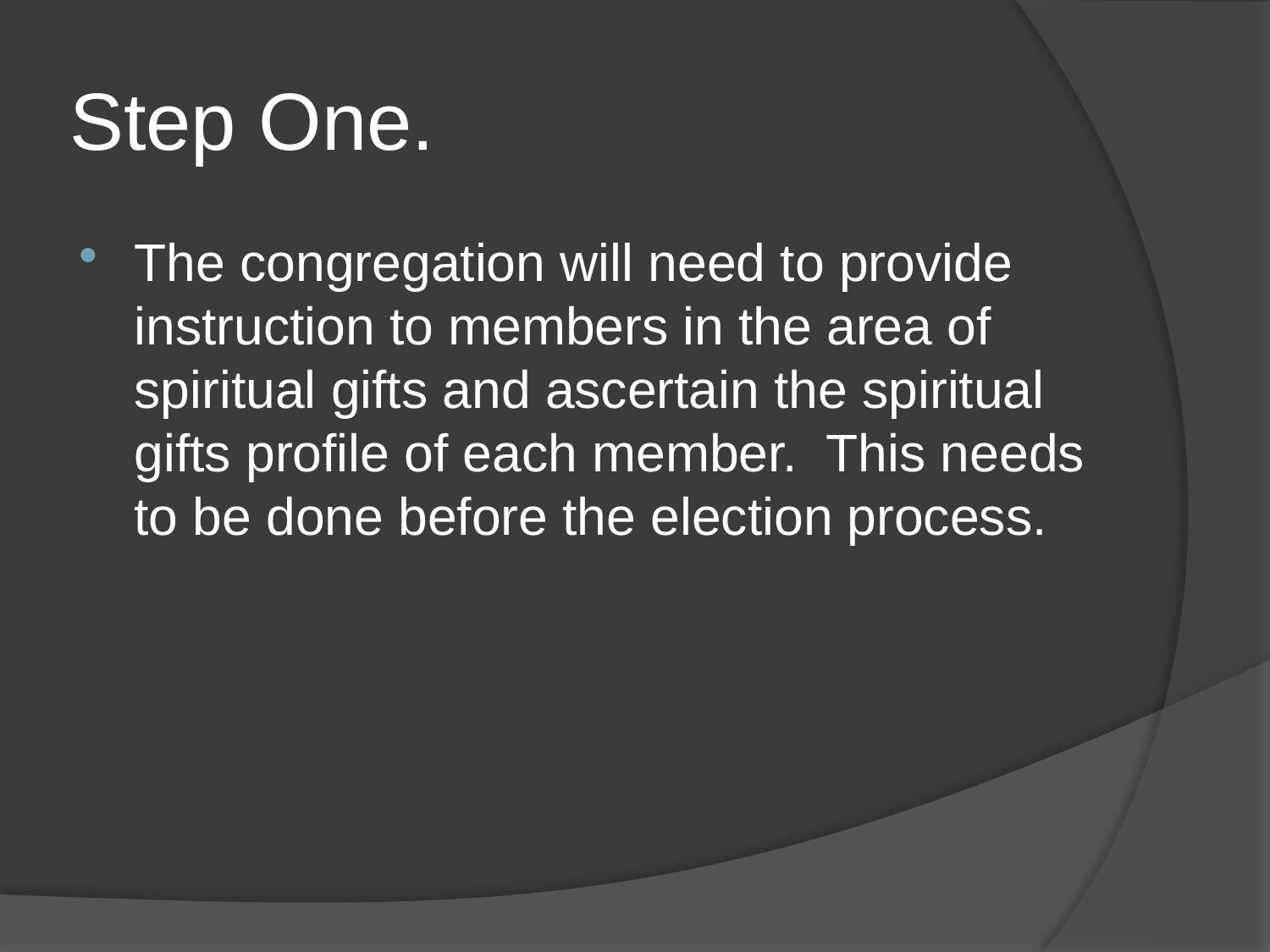

# Step One.
The congregation will need to provide instruction to members in the area of spiritual gifts and ascertain the spiritual gifts profile of each member.  This needs to be done before the election process.